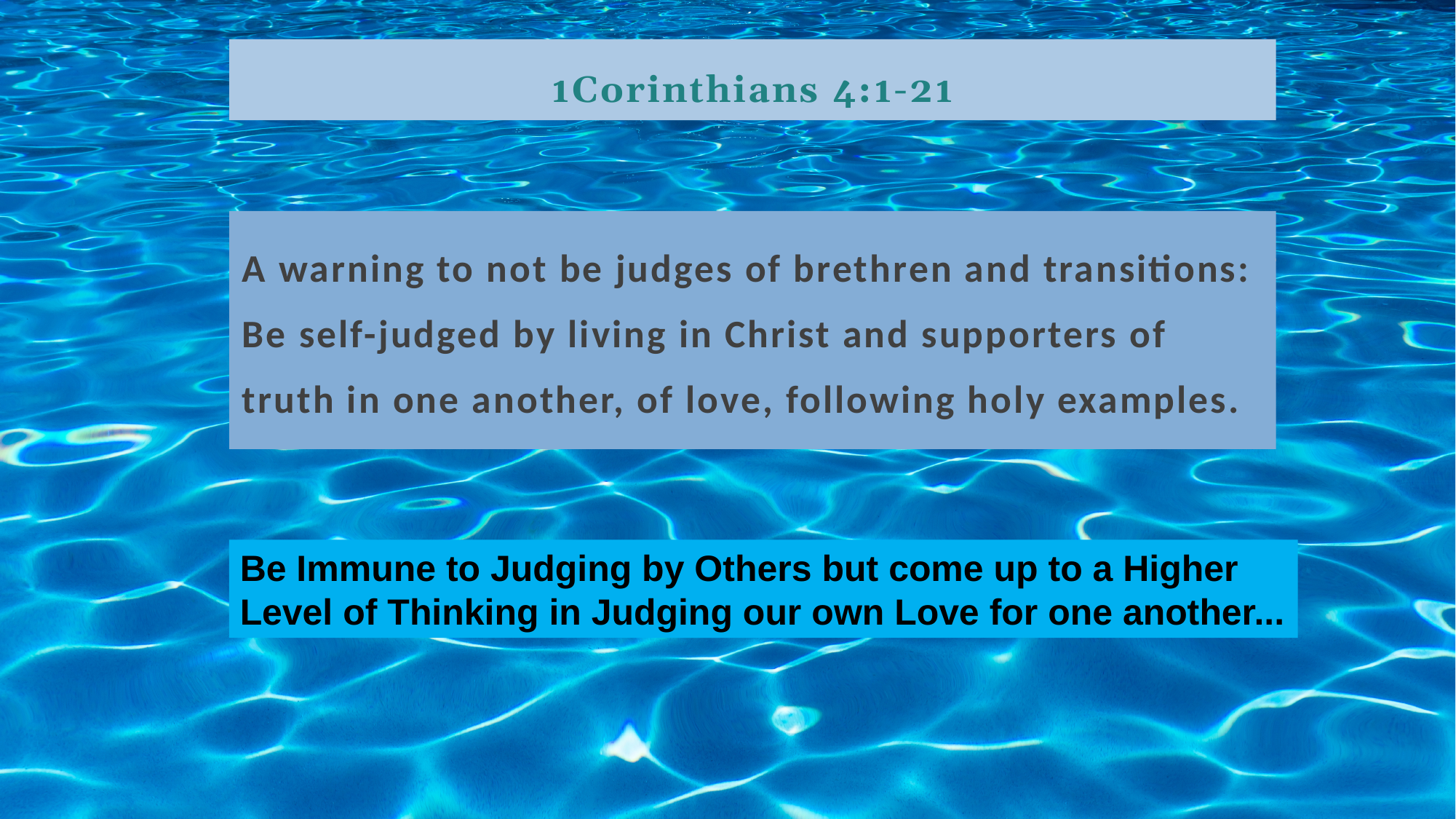

# 1Corinthians 4:1-21
A warning to not be judges of brethren and transitions: Be self-judged by living in Christ and supporters of truth in one another, of love, following holy examples.

Be Immune to Judging by Others but come up to a Higher Level of Thinking in Judging our own Love for one another...